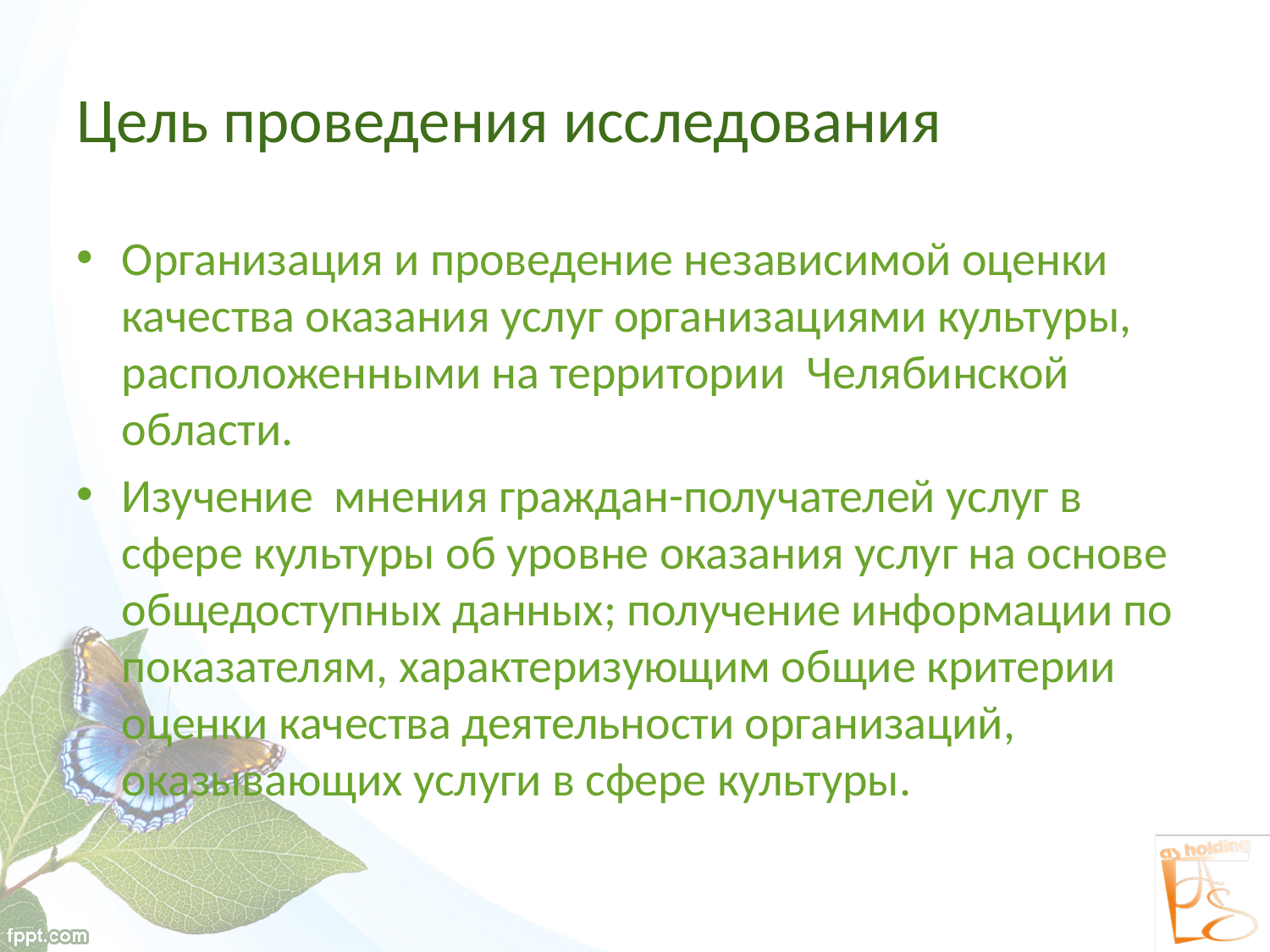

# Цель проведения исследования
Организация и проведение независимой оценки качества оказания услуг организациями культуры, расположенными на территории  Челябинской  области.
Изучение  мнения граждан-получателей услуг в сфере культуры об уровне оказания услуг на основе общедоступных данных; получение информации по показателям, характеризующим общие критерии оценки качества деятельности организаций, оказывающих услуги в сфере культуры.